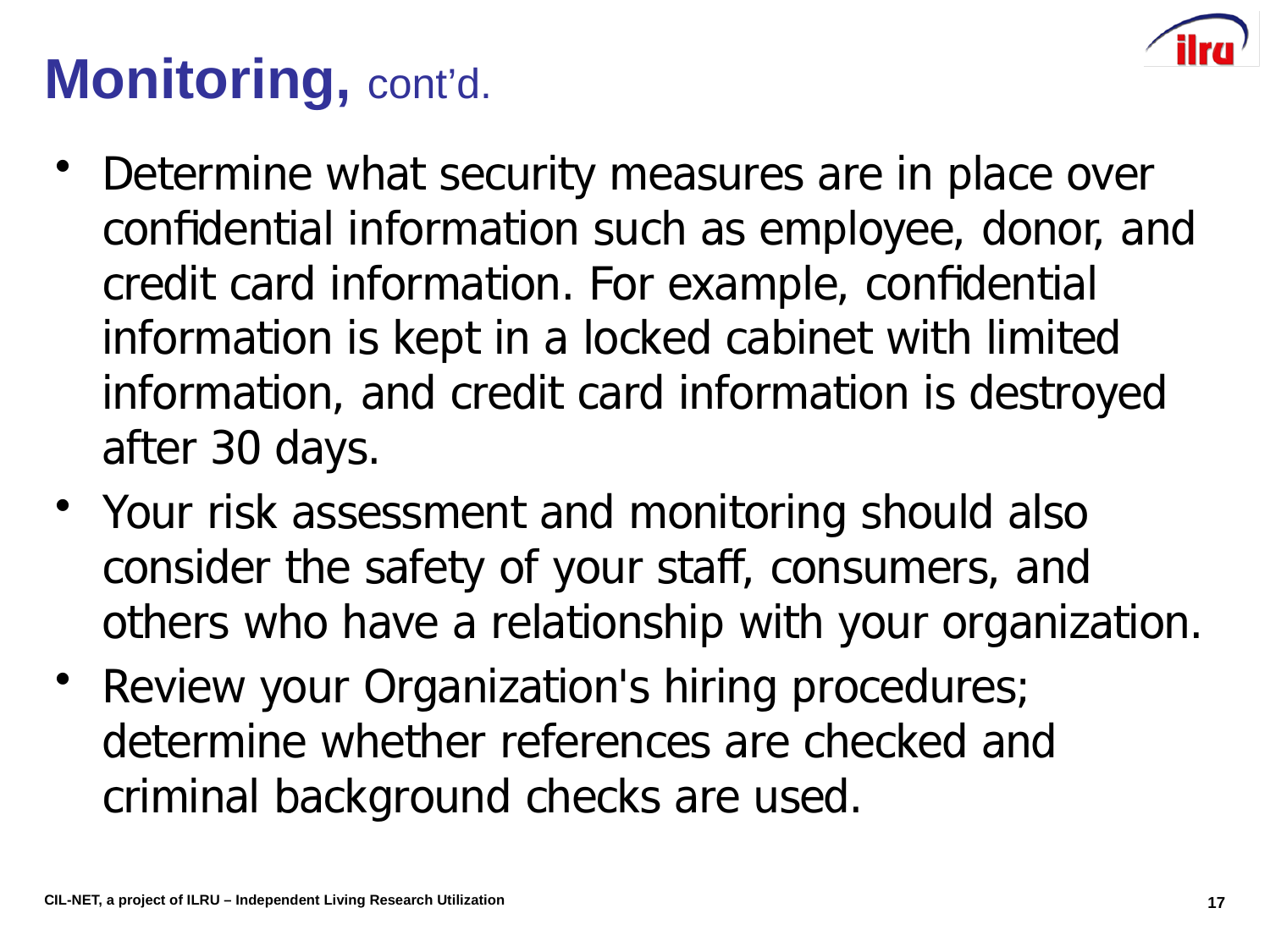

# Monitoring, cont’d.
Determine what security measures are in place over confidential in­formation such as employee, donor, and credit card information. For example, confidential information is kept in a locked cabinet with limited information, and credit card information is destroyed after 30 days.
Your risk assessment and monitoring should also consider the safety of your staff, consumers, and others who have a relationship with your organization.
Review your Organization's hiring procedures; determine whether references are checked and criminal back­ground checks are used.
17